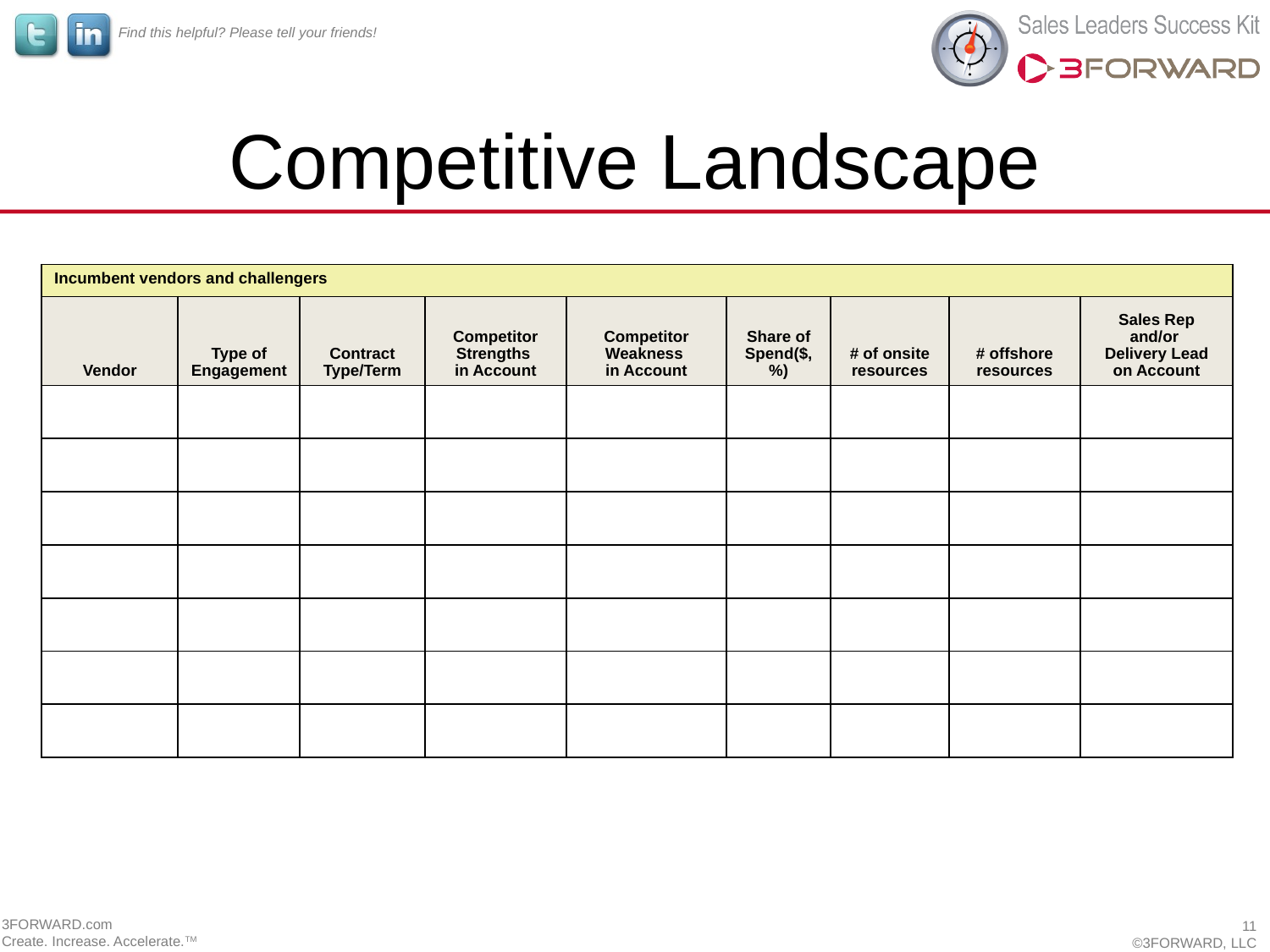

# Competitive Landscape
| Incumbent vendors and challengers |  |  |  |  |  |  |  |  |
| --- | --- | --- | --- | --- | --- | --- | --- | --- |
| Vendor | Type of Engagement | Contract Type/Term | Competitor Strengths in Account | Competitor Weakness in Account | Share of Spend($, %) | # of onsite resources | # offshore resources | Sales Rep and/or Delivery Lead on Account |
|  |  |  |  |  |  |  |  |  |
|  |  |  |  |  |  |  |  |  |
|  |  |  |  |  |  |  |  |  |
|  |  |  |  |  |  |  |  |  |
|  |  |  |  |  |  |  |  |  |
|  |  |  |  |  |  |  |  |  |
|  |  |  |  |  |  |  |  |  |
3FORWARD.com
Create. Increase. Accelerate.TM
11
©3FORWARD, LLC